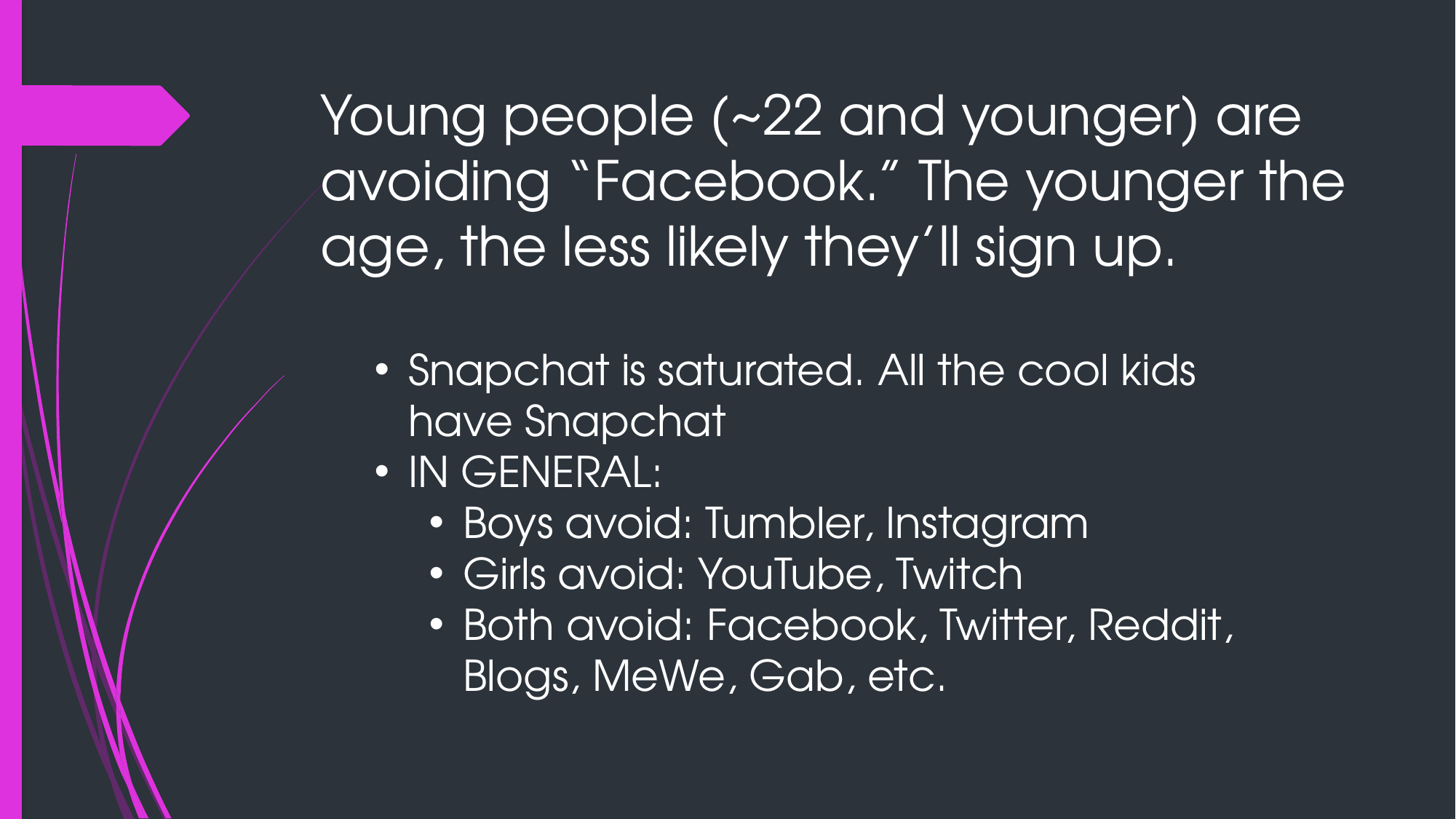

# Young people (~22 and younger) are avoiding “Facebook.” The younger the age, the less likely they’ll sign up.
Snapchat is saturated. All the cool kids have Snapchat
IN GENERAL:
Boys avoid: Tumbler, Instagram
Girls avoid: YouTube, Twitch
Both avoid: Facebook, Twitter, Reddit, Blogs, MeWe, Gab, etc.